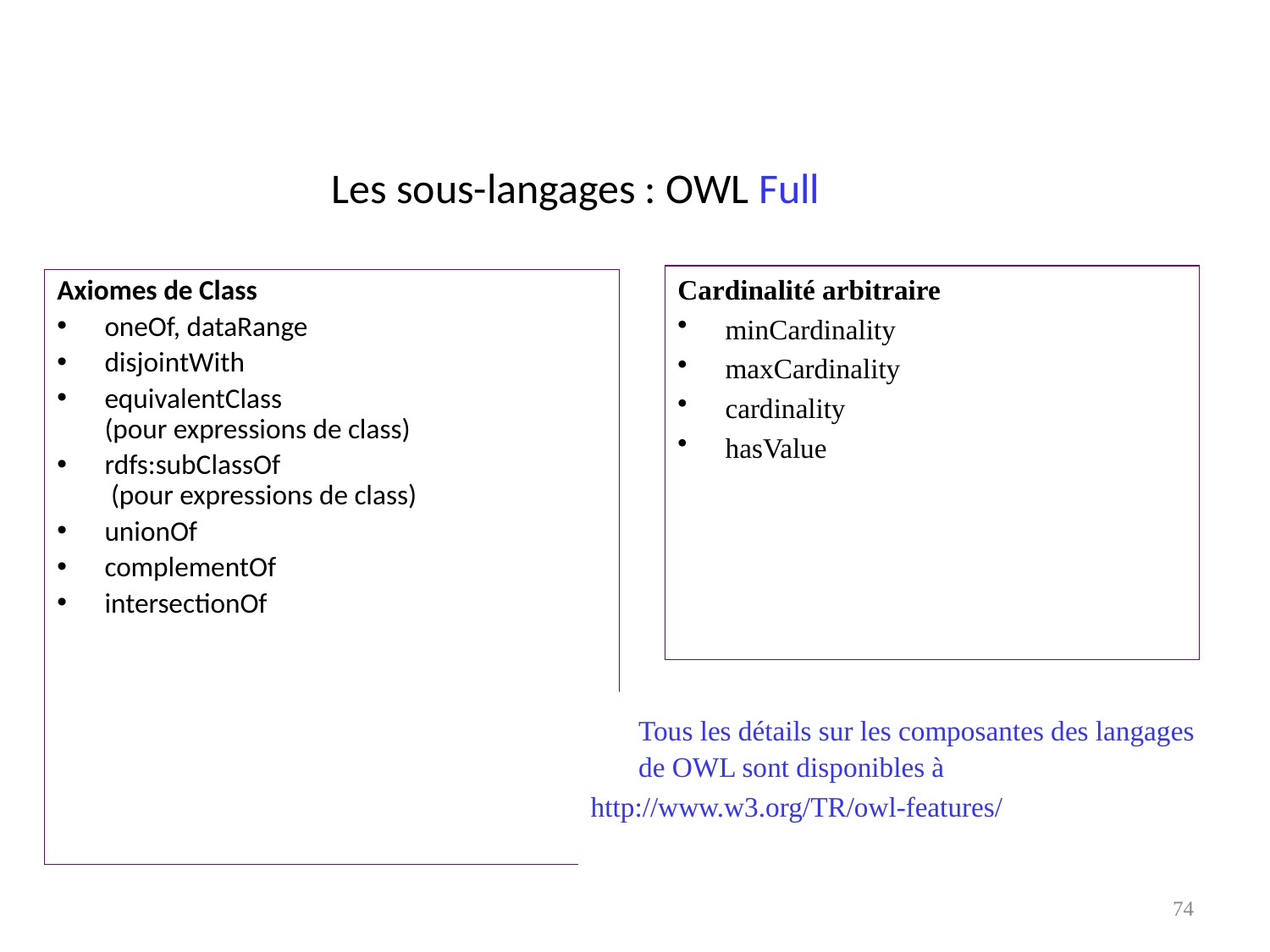

# Les sous-langages : OWL Full
Cardinalité arbitraire
minCardinality
maxCardinality
cardinality
hasValue
Axiomes de Class
oneOf, dataRange
disjointWith
equivalentClass
(pour expressions de class)
rdfs:subClassOf
 (pour expressions de class)
unionOf
complementOf
intersectionOf
	Tous les détails sur les composantes des langages de OWL sont disponibles à
http://www.w3.org/TR/owl-features/
74